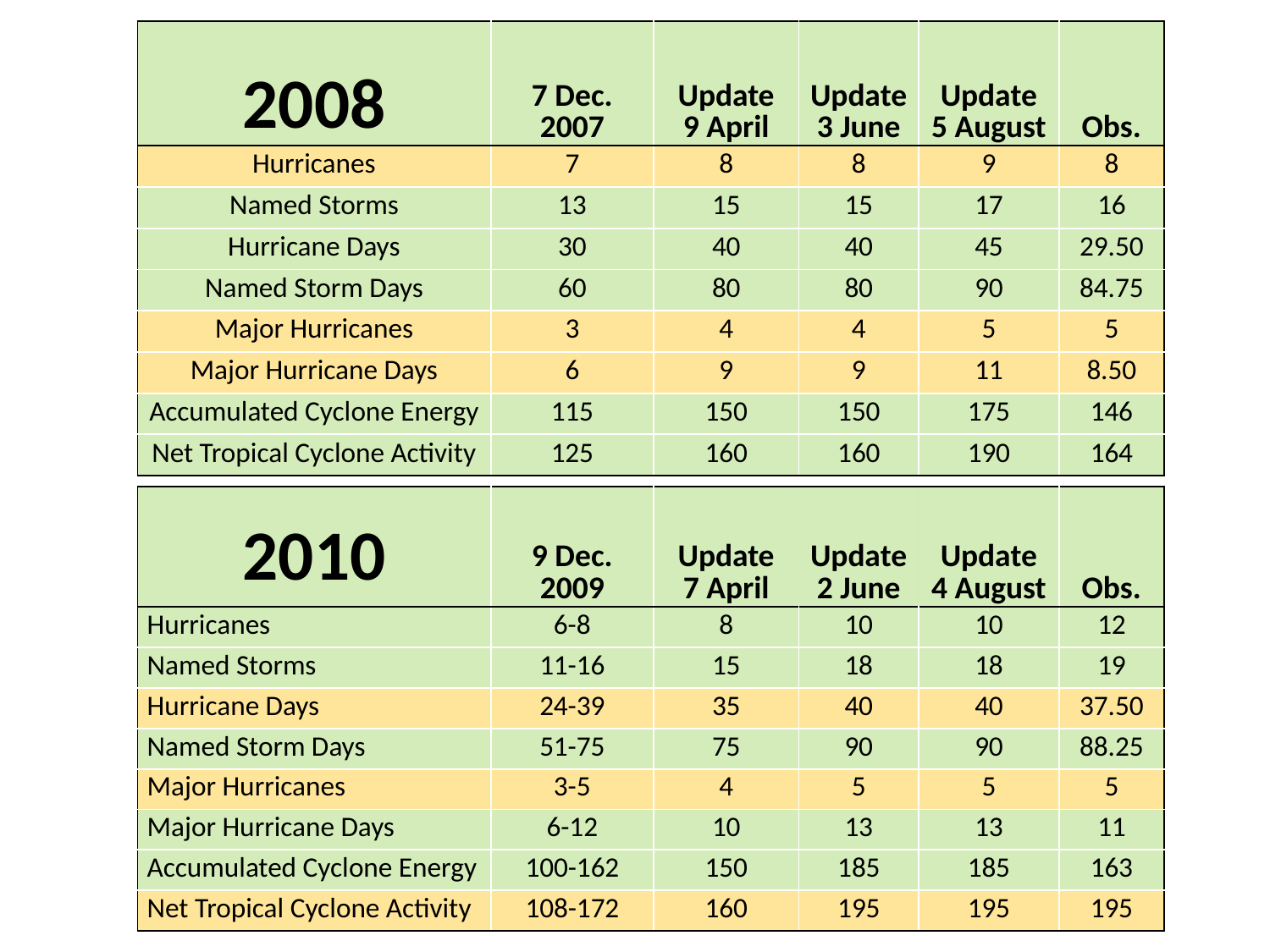

| 2008 | 7 Dec. 2007 | Update 9 April | Update 3 June | Update 5 August | Obs. |
| --- | --- | --- | --- | --- | --- |
| Hurricanes | 7 | 8 | 8 | 9 | 8 |
| Named Storms | 13 | 15 | 15 | 17 | 16 |
| Hurricane Days | 30 | 40 | 40 | 45 | 29.50 |
| Named Storm Days | 60 | 80 | 80 | 90 | 84.75 |
| Major Hurricanes | 3 | 4 | 4 | 5 | 5 |
| Major Hurricane Days | 6 | 9 | 9 | 11 | 8.50 |
| Accumulated Cyclone Energy | 115 | 150 | 150 | 175 | 146 |
| Net Tropical Cyclone Activity | 125 | 160 | 160 | 190 | 164 |
| 2010 | 9 Dec. 2009 | Update 7 April | Update 2 June | Update 4 August | Obs. |
| --- | --- | --- | --- | --- | --- |
| Hurricanes | 6-8 | 8 | 10 | 10 | 12 |
| Named Storms | 11-16 | 15 | 18 | 18 | 19 |
| Hurricane Days | 24-39 | 35 | 40 | 40 | 37.50 |
| Named Storm Days | 51-75 | 75 | 90 | 90 | 88.25 |
| Major Hurricanes | 3-5 | 4 | 5 | 5 | 5 |
| Major Hurricane Days | 6-12 | 10 | 13 | 13 | 11 |
| Accumulated Cyclone Energy | 100-162 | 150 | 185 | 185 | 163 |
| Net Tropical Cyclone Activity | 108-172 | 160 | 195 | 195 | 195 |